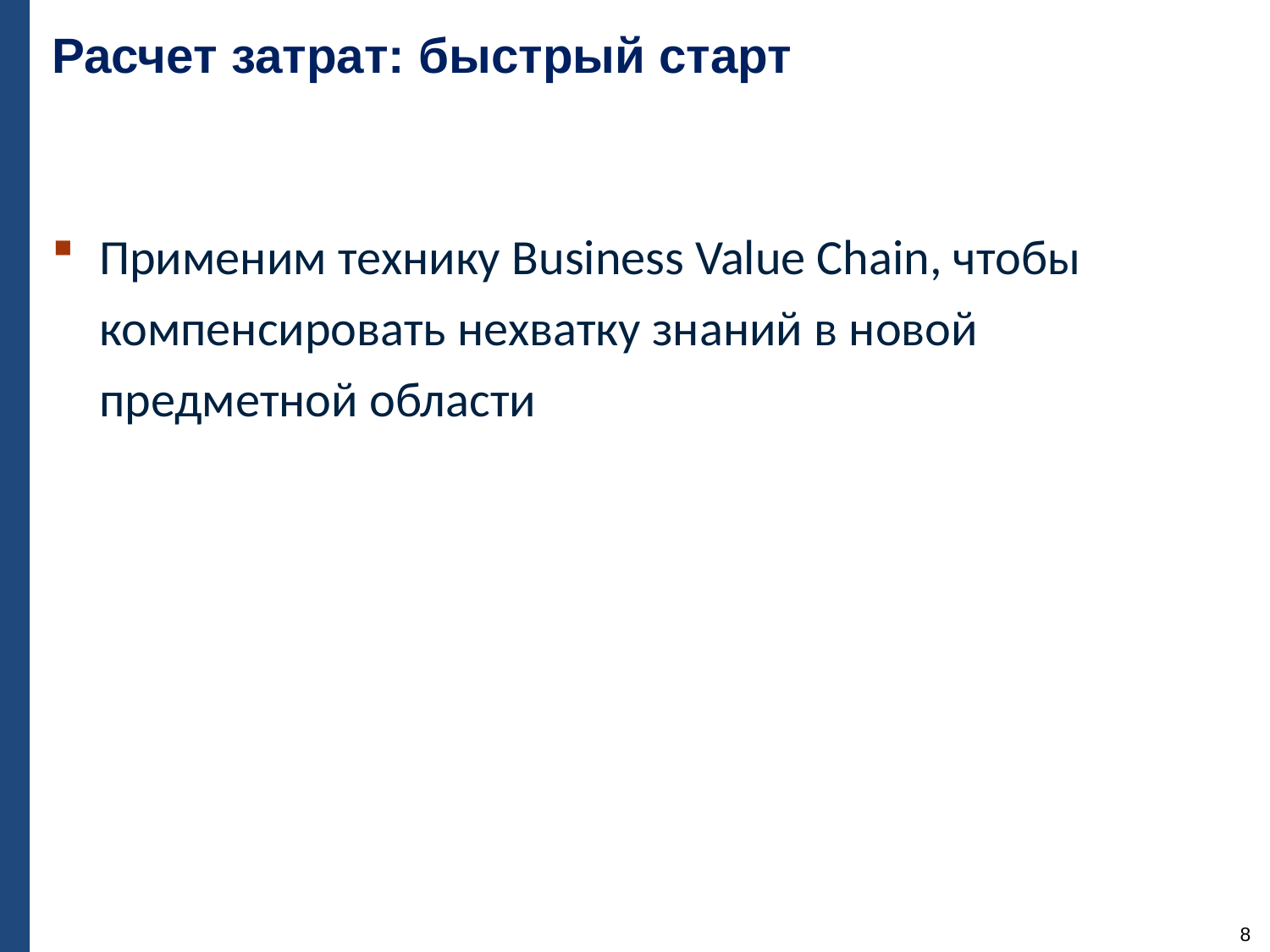

# Расчет затрат: быстрый старт
Применим технику Business Value Chain, чтобы компенсировать нехватку знаний в новой предметной области